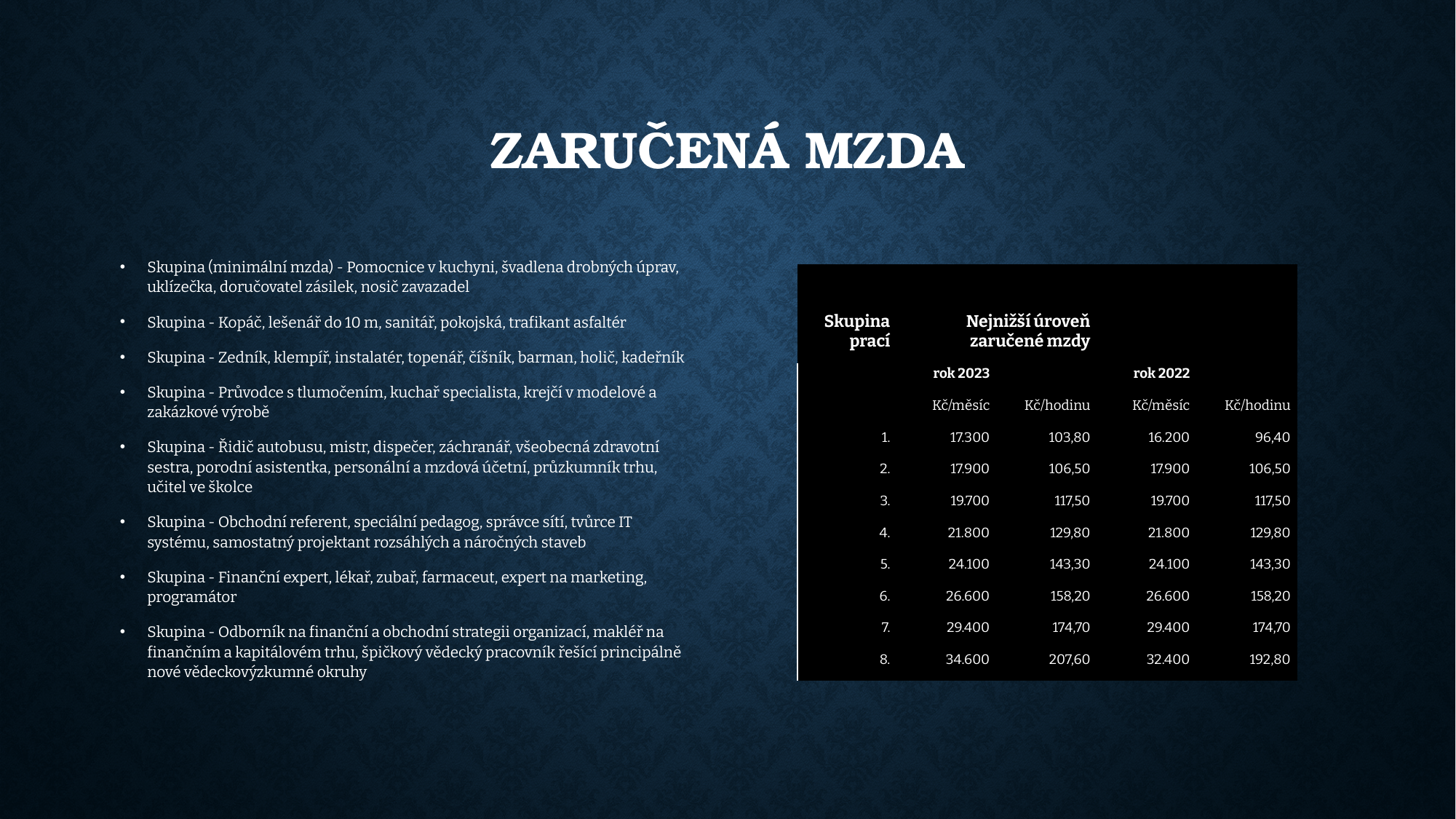

# Zaručená mzda
Skupina (minimální mzda) - Pomocnice v kuchyni, švadlena drobných úprav, uklízečka, doručovatel zásilek, nosič zavazadel
Skupina - Kopáč, lešenář do 10 m, sanitář, pokojská, trafikant asfaltér
Skupina - Zedník, klempíř, instalatér, topenář, číšník, barman, holič, kadeřník
Skupina - Průvodce s tlumočením, kuchař specialista, krejčí v modelové a zakázkové výrobě
Skupina - Řidič autobusu, mistr, dispečer, záchranář, všeobecná zdravotní sestra, porodní asistentka, personální a mzdová účetní, průzkumník trhu, učitel ve školce
Skupina - Obchodní referent, speciální pedagog, správce sítí, tvůrce IT systému, samostatný projektant rozsáhlých a náročných staveb
Skupina - Finanční expert, lékař, zubař, farmaceut, expert na marketing, programátor
Skupina - Odborník na finanční a obchodní strategii organizací, makléř na finančním a kapitálovém trhu, špičkový vědecký pracovník řešící principálně nové vědeckovýzkumné okruhy
| Skupina prací | Nejnižší úroveň zaručené mzdy |  |  |  |
| --- | --- | --- | --- | --- |
|  | rok 2023 |  | rok 2022 |  |
|  | Kč/měsíc | Kč/hodinu | Kč/měsíc | Kč/hodinu |
| 1. | 17.300 | 103,80 | 16.200 | 96,40 |
| 2. | 17.900 | 106,50 | 17.900 | 106,50 |
| 3. | 19.700 | 117,50 | 19.700 | 117,50 |
| 4. | 21.800 | 129,80 | 21.800 | 129,80 |
| 5. | 24.100 | 143,30 | 24.100 | 143,30 |
| 6. | 26.600 | 158,20 | 26.600 | 158,20 |
| 7. | 29.400 | 174,70 | 29.400 | 174,70 |
| 8. | 34.600 | 207,60 | 32.400 | 192,80 |